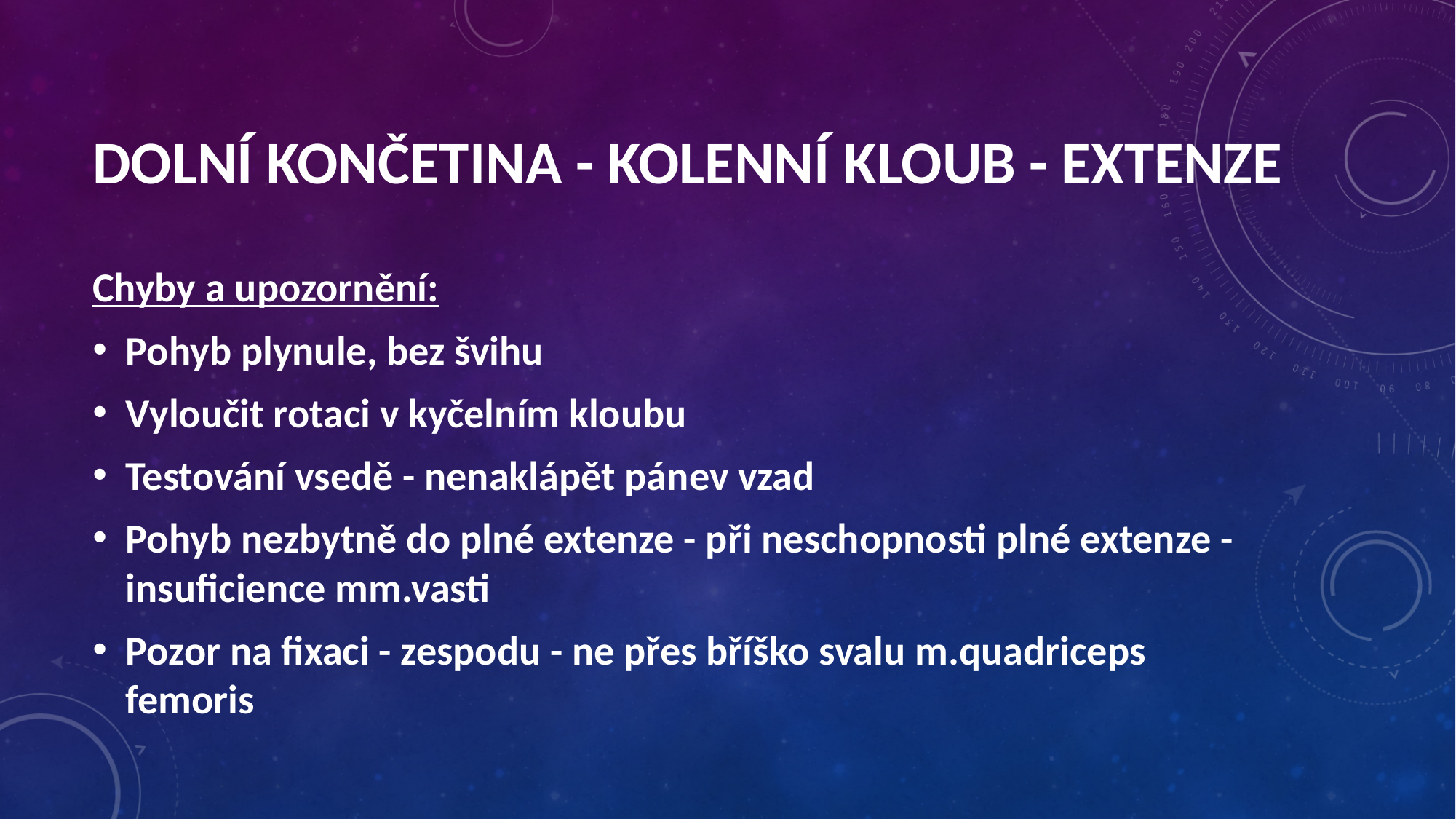

Dolní končetina - Kolenní kloub - extenze
Chyby a upozornění:
Pohyb plynule, bez švihu
Vyloučit rotaci v kyčelním kloubu
Testování vsedě - nenaklápět pánev vzad
Pohyb nezbytně do plné extenze - při neschopnosti plné extenze -insuficience mm.vasti
Pozor na fixaci - zespodu - ne přes bříško svalu m.quadriceps femoris